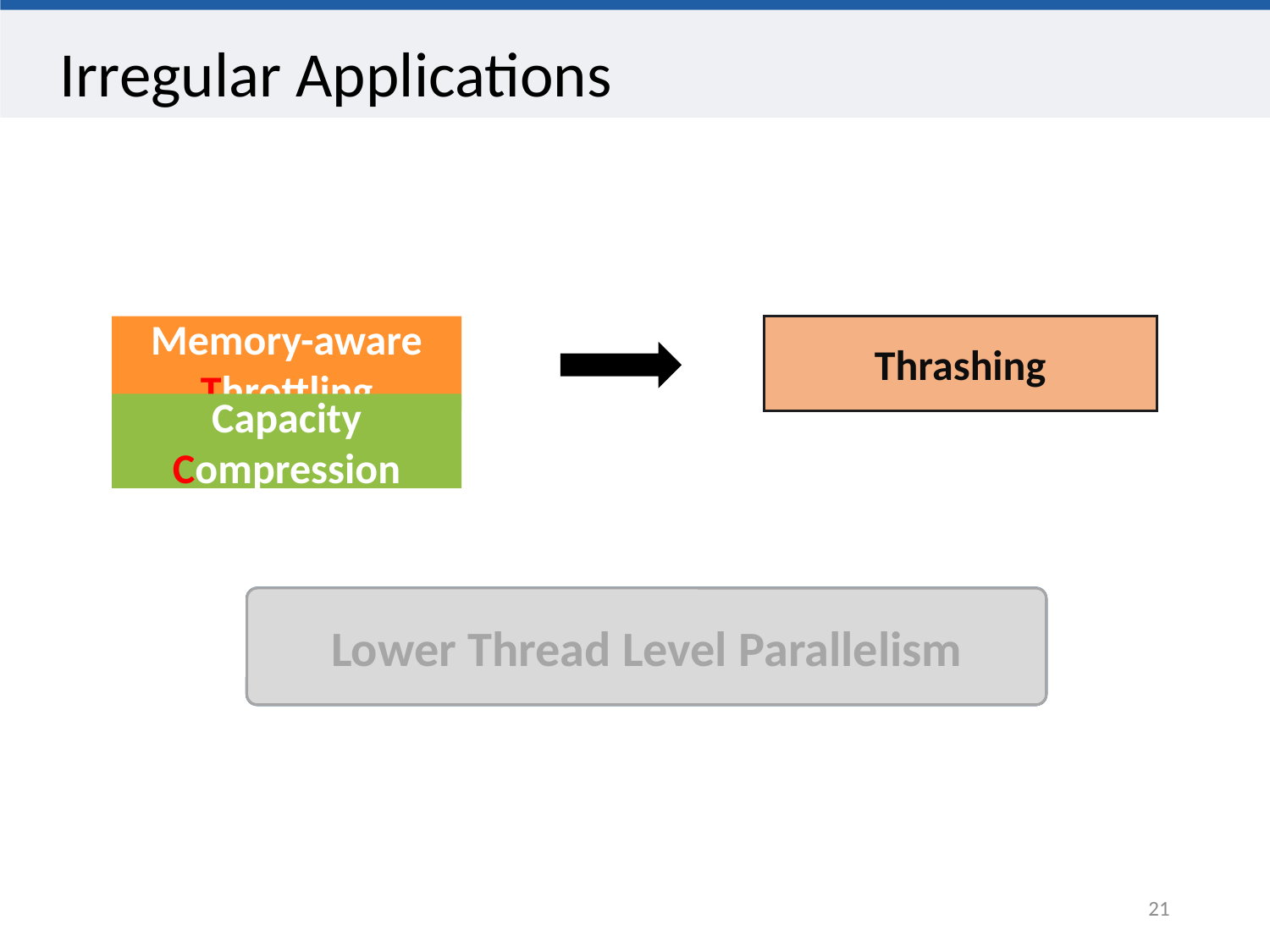

# Irregular Applications

Memory-aware Throttling
Thrashing

Capacity Compression
Lower Thread Level Parallelism
Lower Thread Level Parallelism (TLP)
21